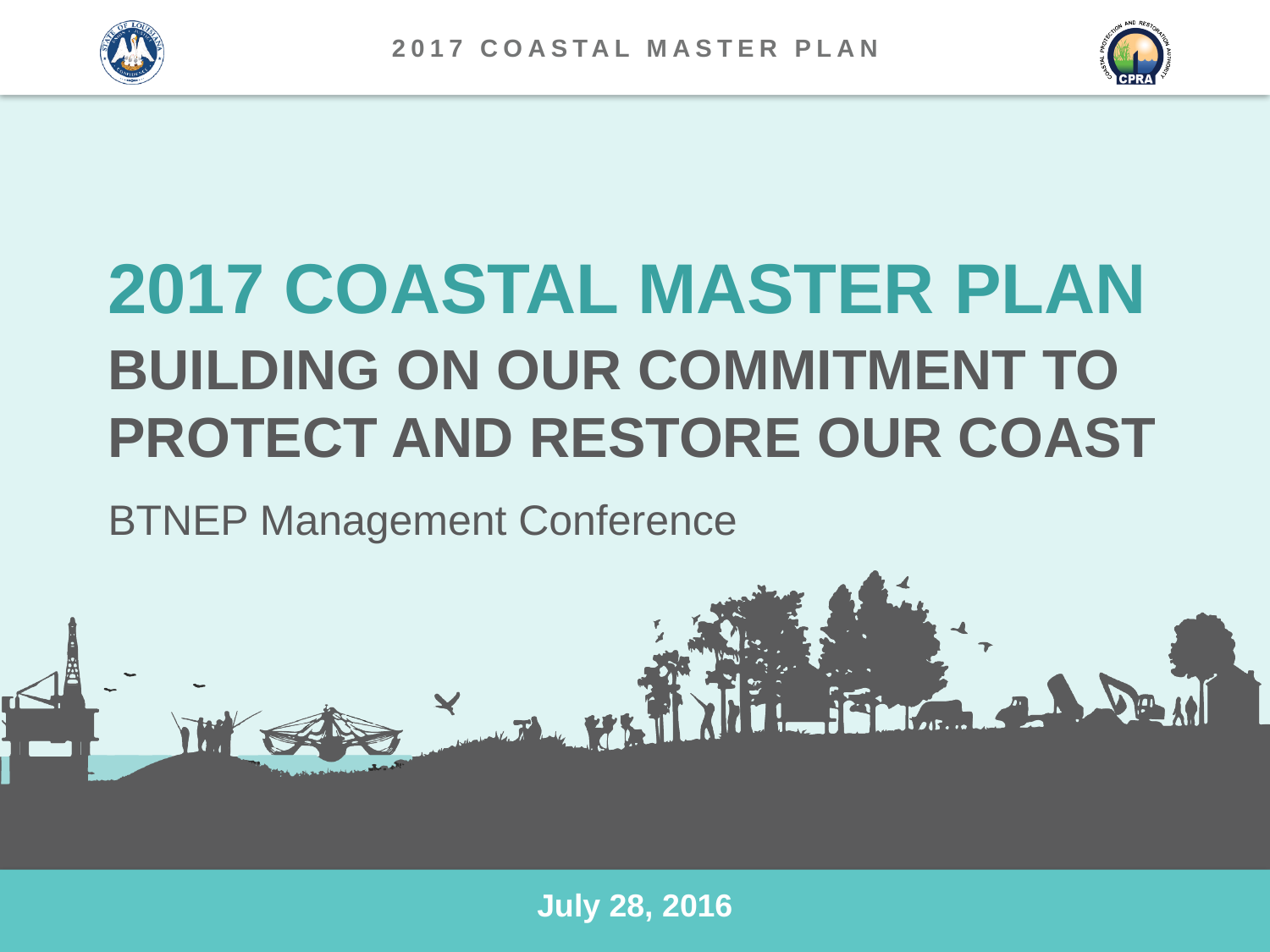

# Building on Our Commitment to Protect and Restore Our Coast
BTNEP Management Conference
July 28, 2016